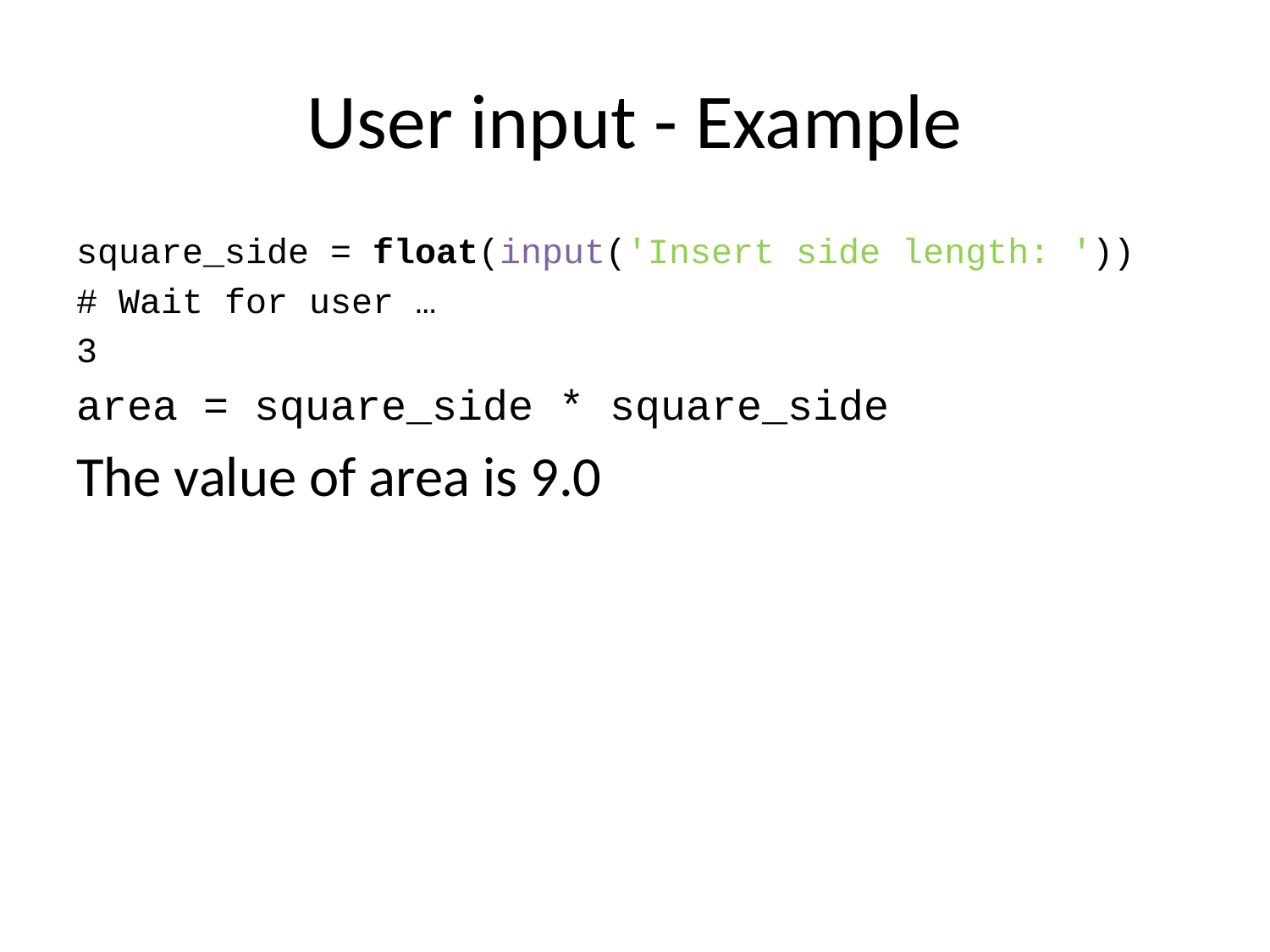

# User input - Example
square_side = float(input('Insert side length: '))
# Wait for user …
3
area = square_side * square_side
The value of area is 9.0